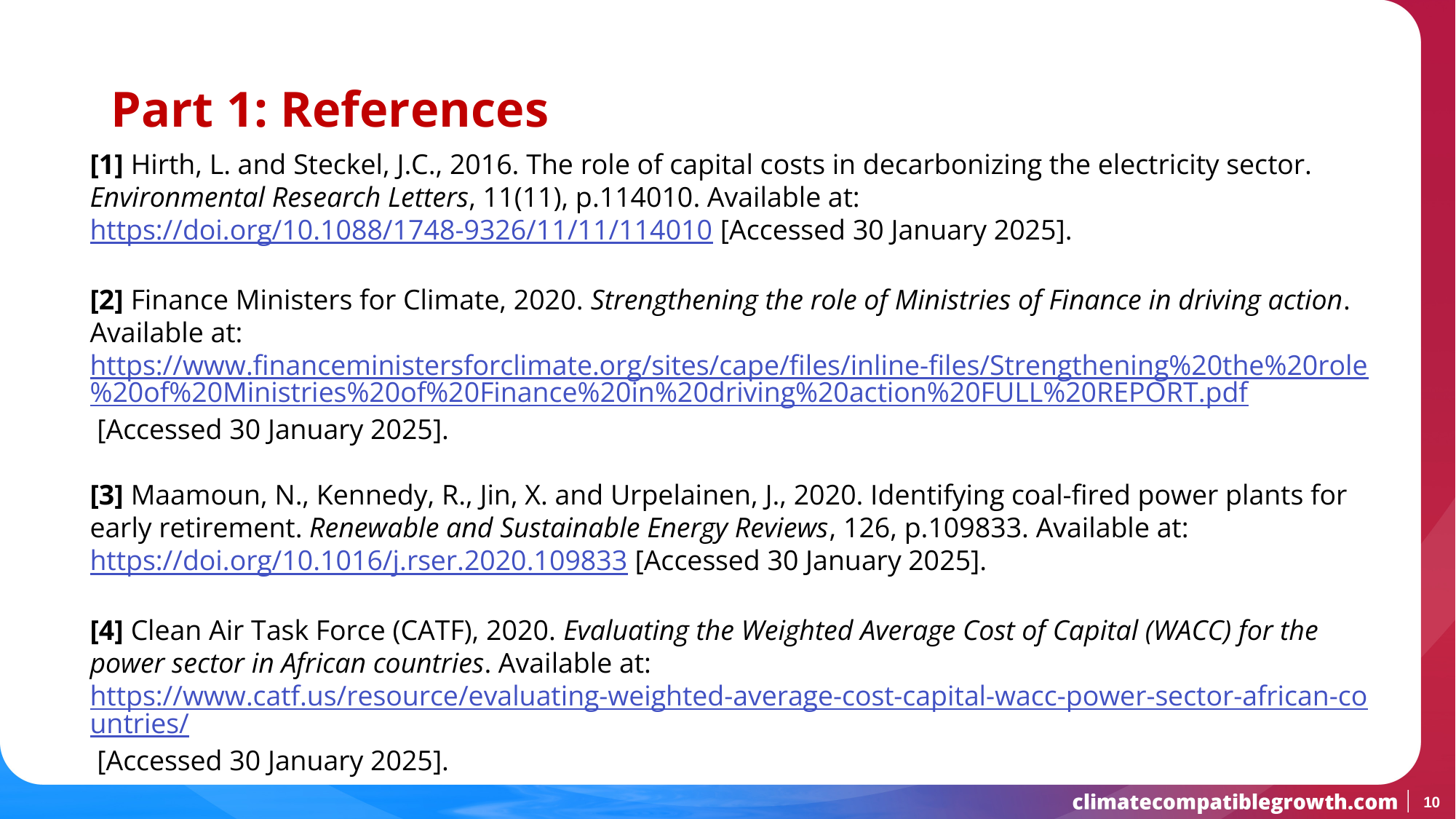

# Part 1: References
[1] Hirth, L. and Steckel, J.C., 2016. The role of capital costs in decarbonizing the electricity sector. Environmental Research Letters, 11(11), p.114010. Available at: https://doi.org/10.1088/1748-9326/11/11/114010 [Accessed 30 January 2025].

[2] Finance Ministers for Climate, 2020. Strengthening the role of Ministries of Finance in driving action. Available at: https://www.financeministersforclimate.org/sites/cape/files/inline-files/Strengthening%20the%20role%20of%20Ministries%20of%20Finance%20in%20driving%20action%20FULL%20REPORT.pdf [Accessed 30 January 2025].

[3] Maamoun, N., Kennedy, R., Jin, X. and Urpelainen, J., 2020. Identifying coal-fired power plants for early retirement. Renewable and Sustainable Energy Reviews, 126, p.109833. Available at: https://doi.org/10.1016/j.rser.2020.109833 [Accessed 30 January 2025].

[4] Clean Air Task Force (CATF), 2020. Evaluating the Weighted Average Cost of Capital (WACC) for the power sector in African countries. Available at: https://www.catf.us/resource/evaluating-weighted-average-cost-capital-wacc-power-sector-african-countries/ [Accessed 30 January 2025].
10